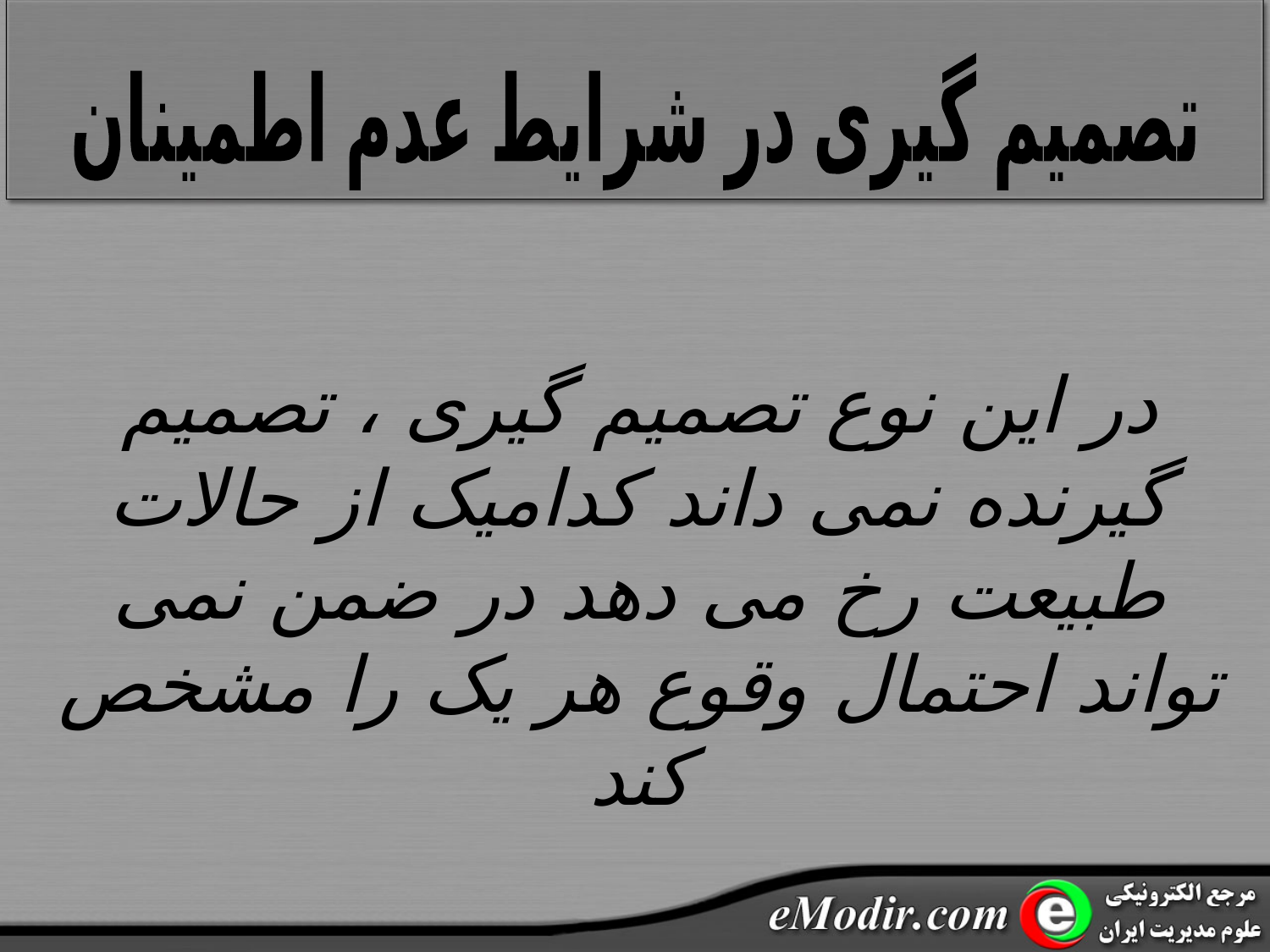

تصمیم گیری در شرایط عدم اطمینان
در این نوع تصمیم گیری ، تصمیم گیرنده نمی داند کدامیک از حالات طبیعت رخ می دهد در ضمن نمی تواند احتمال وقوع هر یک را مشخص کند